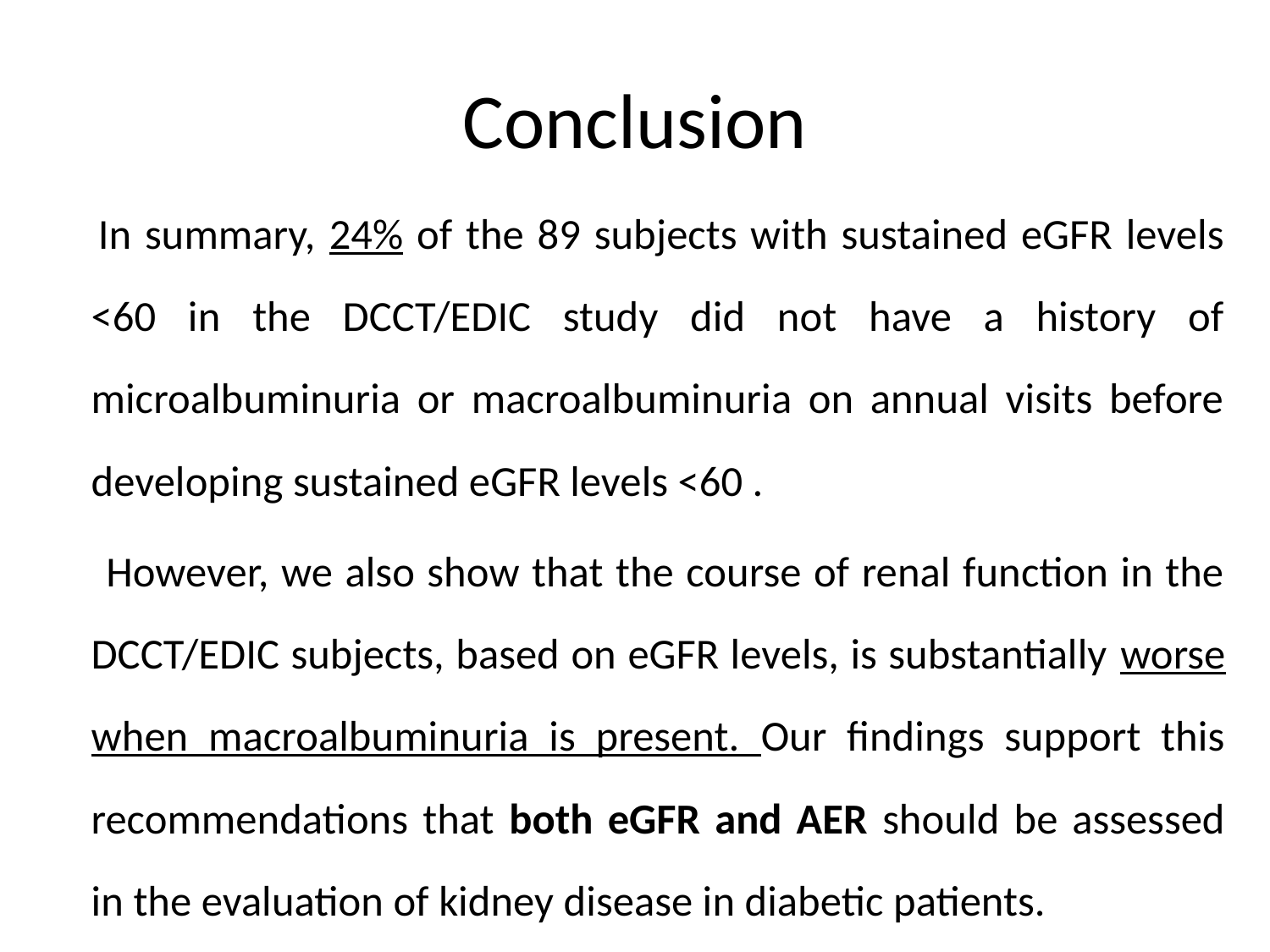

# Conclusion
    In summary, 24% of the 89 subjects with sustained eGFR levels ˂60 in the DCCT/EDIC study did not have a history of microalbuminuria or macroalbuminuria on annual visits before developing sustained eGFR levels ˂60 .
     However, we also show that the course of renal function in the DCCT/EDIC subjects, based on eGFR levels, is substantially worse when macroalbuminuria is present. Our findings support this recommendations that both eGFR and AER should be assessed in the evaluation of kidney disease in diabetic patients.